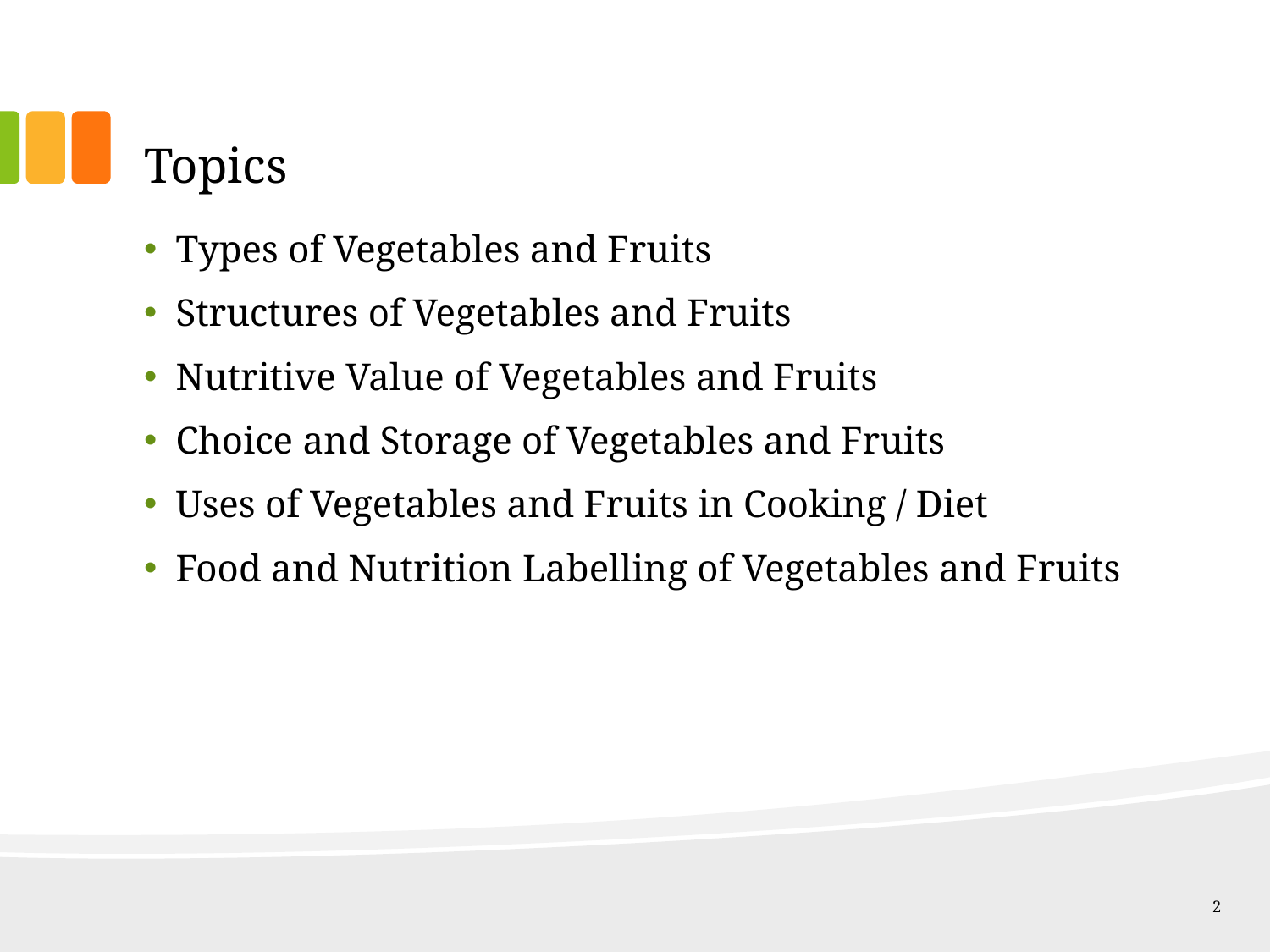

# Topics
Types of Vegetables and Fruits
Structures of Vegetables and Fruits
Nutritive Value of Vegetables and Fruits
Choice and Storage of Vegetables and Fruits
Uses of Vegetables and Fruits in Cooking / Diet
Food and Nutrition Labelling of Vegetables and Fruits

2